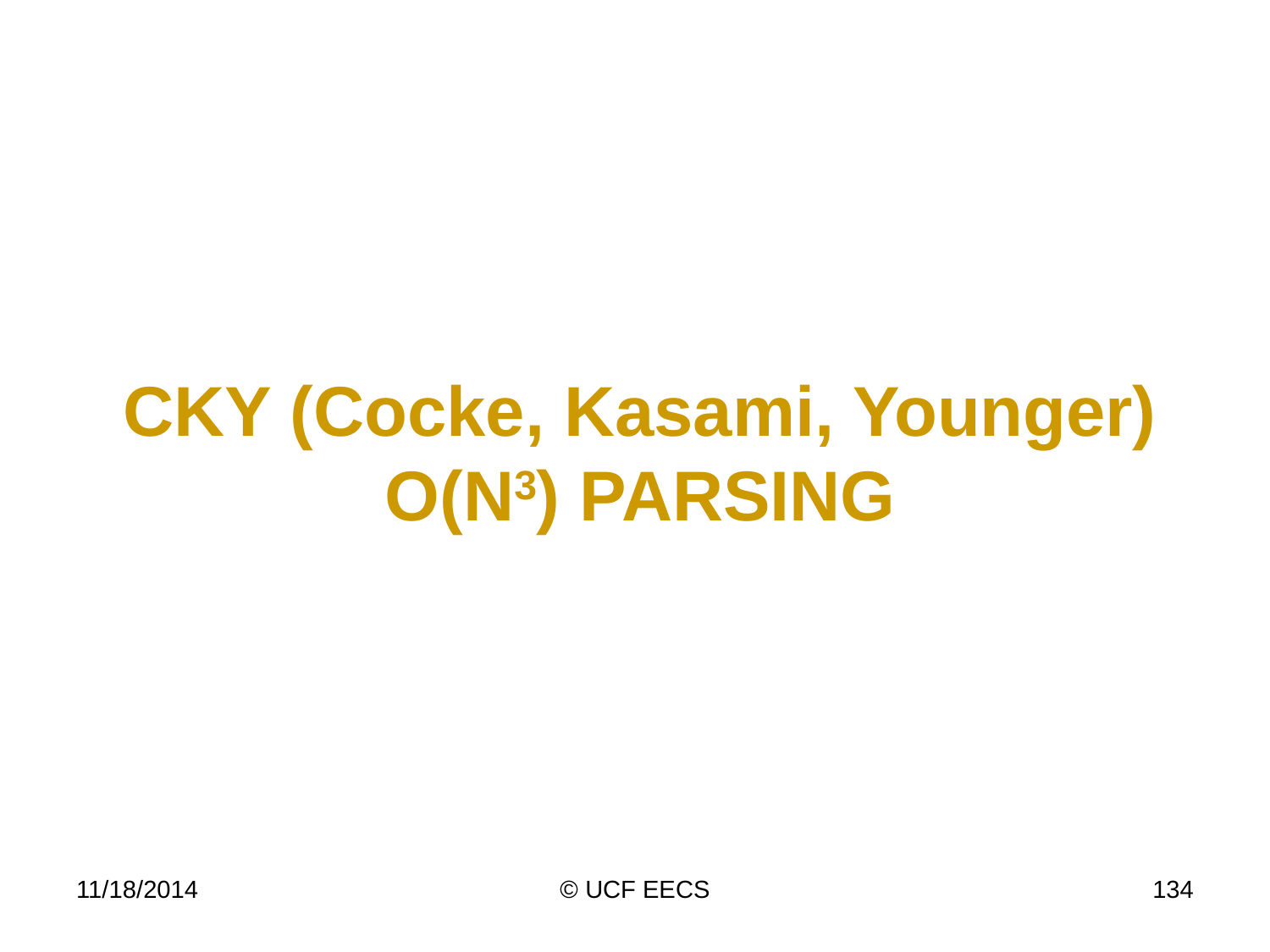

# CKY (Cocke, Kasami, Younger) O(N3) PARSING
11/18/2014
© UCF EECS
134